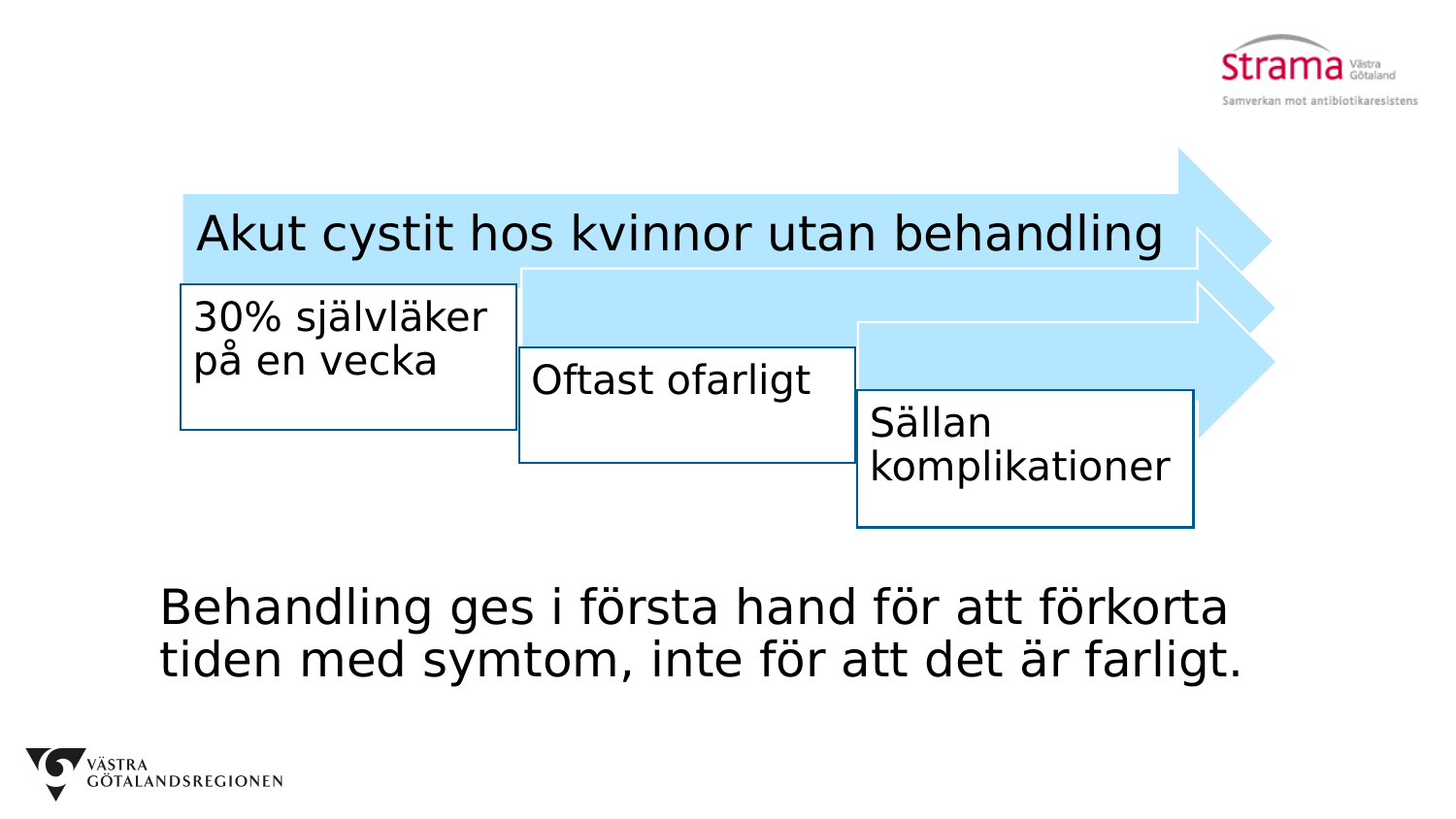

Akut cystit hos kvinnor utan behandling
30% självläker på en vecka

Oftast ofarligt

Sällan komplikationer
Behandling ges i första hand för att förkorta tiden med symtom, inte för att det är farligt.